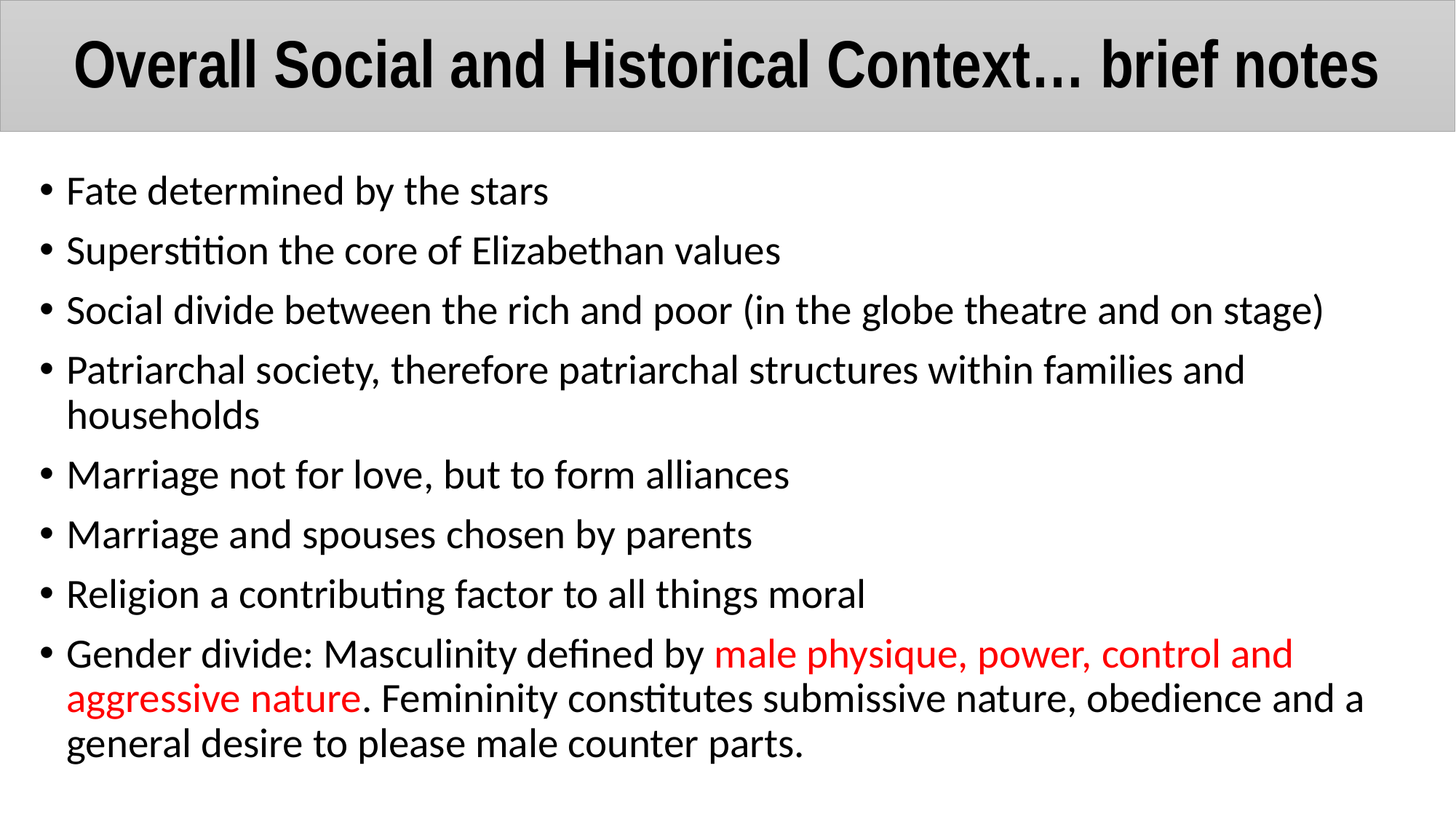

# Overall Social and Historical Context… brief notes
Fate determined by the stars
Superstition the core of Elizabethan values
Social divide between the rich and poor (in the globe theatre and on stage)
Patriarchal society, therefore patriarchal structures within families and households
Marriage not for love, but to form alliances
Marriage and spouses chosen by parents
Religion a contributing factor to all things moral
Gender divide: Masculinity defined by male physique, power, control and aggressive nature. Femininity constitutes submissive nature, obedience and a general desire to please male counter parts.